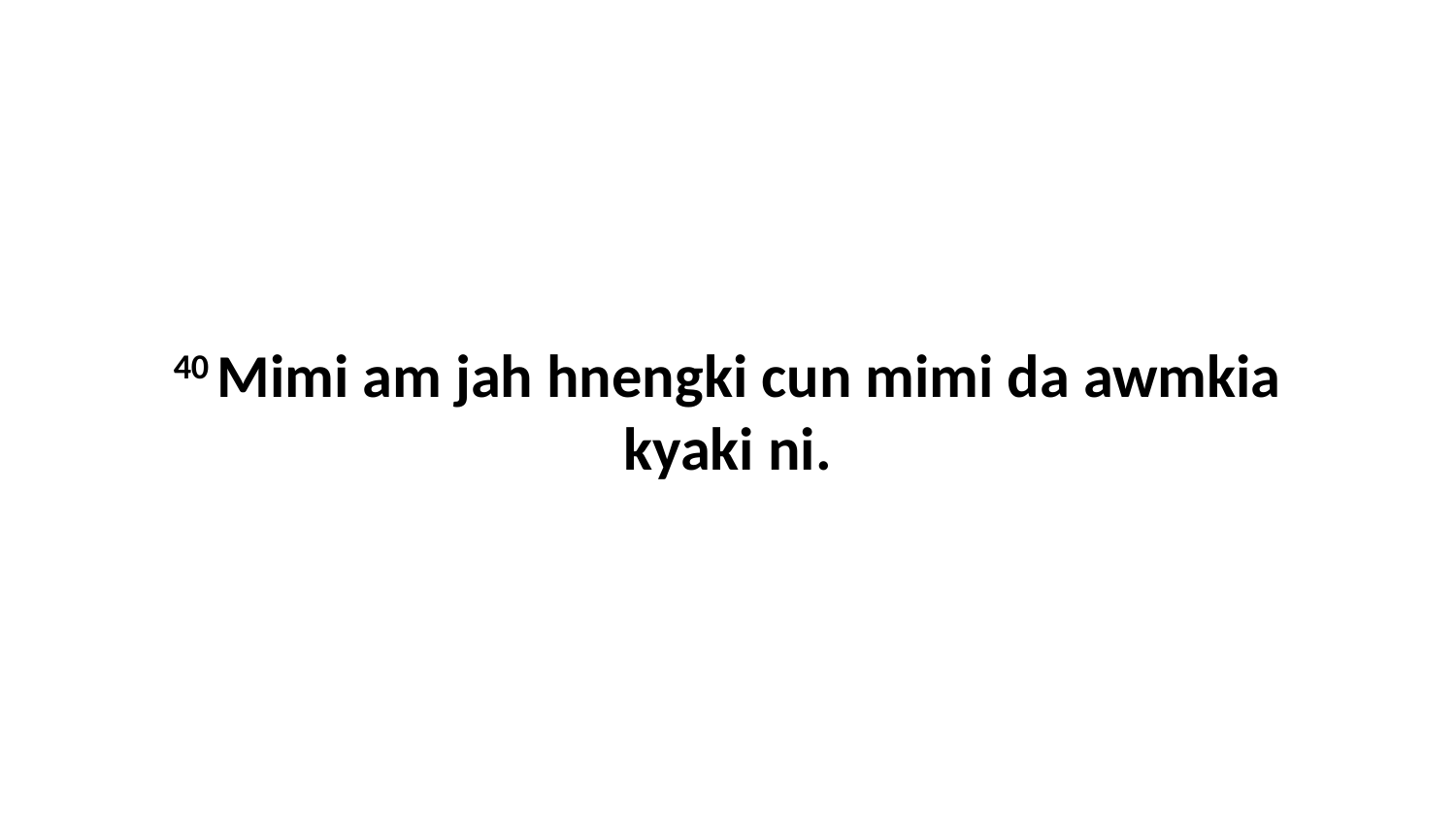

40 Mimi am jah hnengki cun mimi da awmkia kyaki ni.